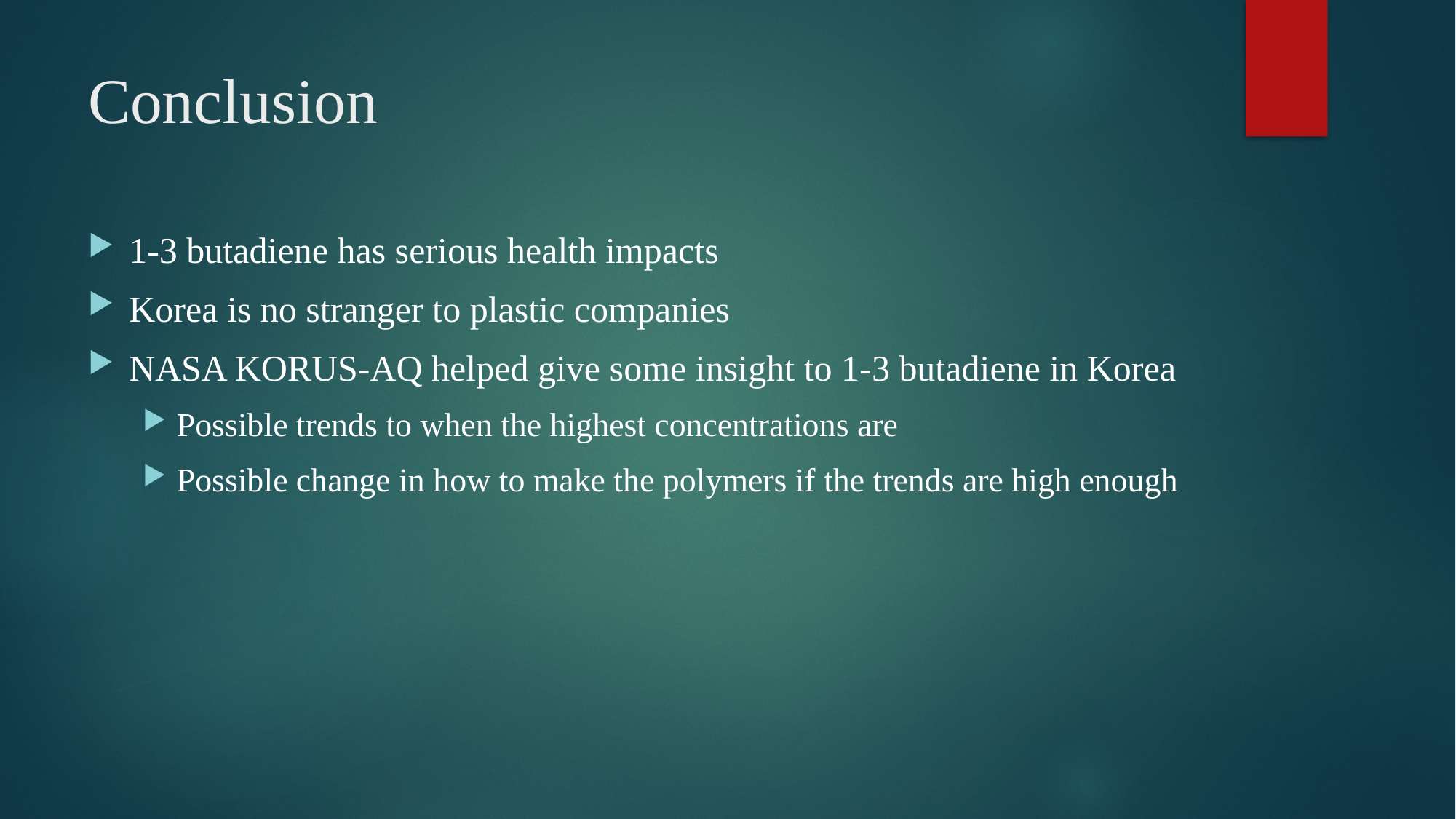

# Conclusion
1-3 butadiene has serious health impacts
Korea is no stranger to plastic companies
NASA KORUS-AQ helped give some insight to 1-3 butadiene in Korea
Possible trends to when the highest concentrations are
Possible change in how to make the polymers if the trends are high enough